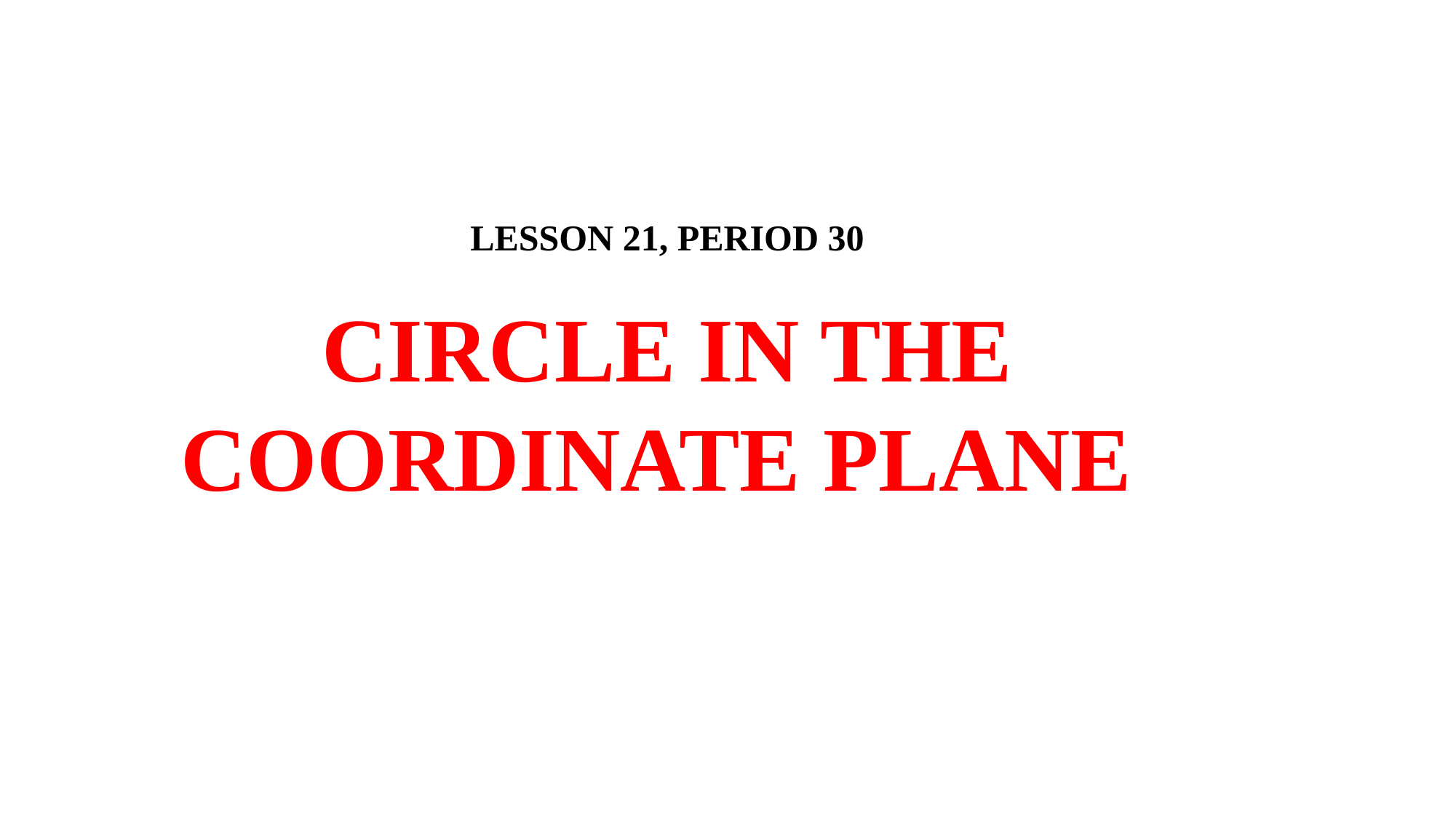

LESSON 21, PERIOD 30

CIRCLE IN THE COORDINATE PLANE